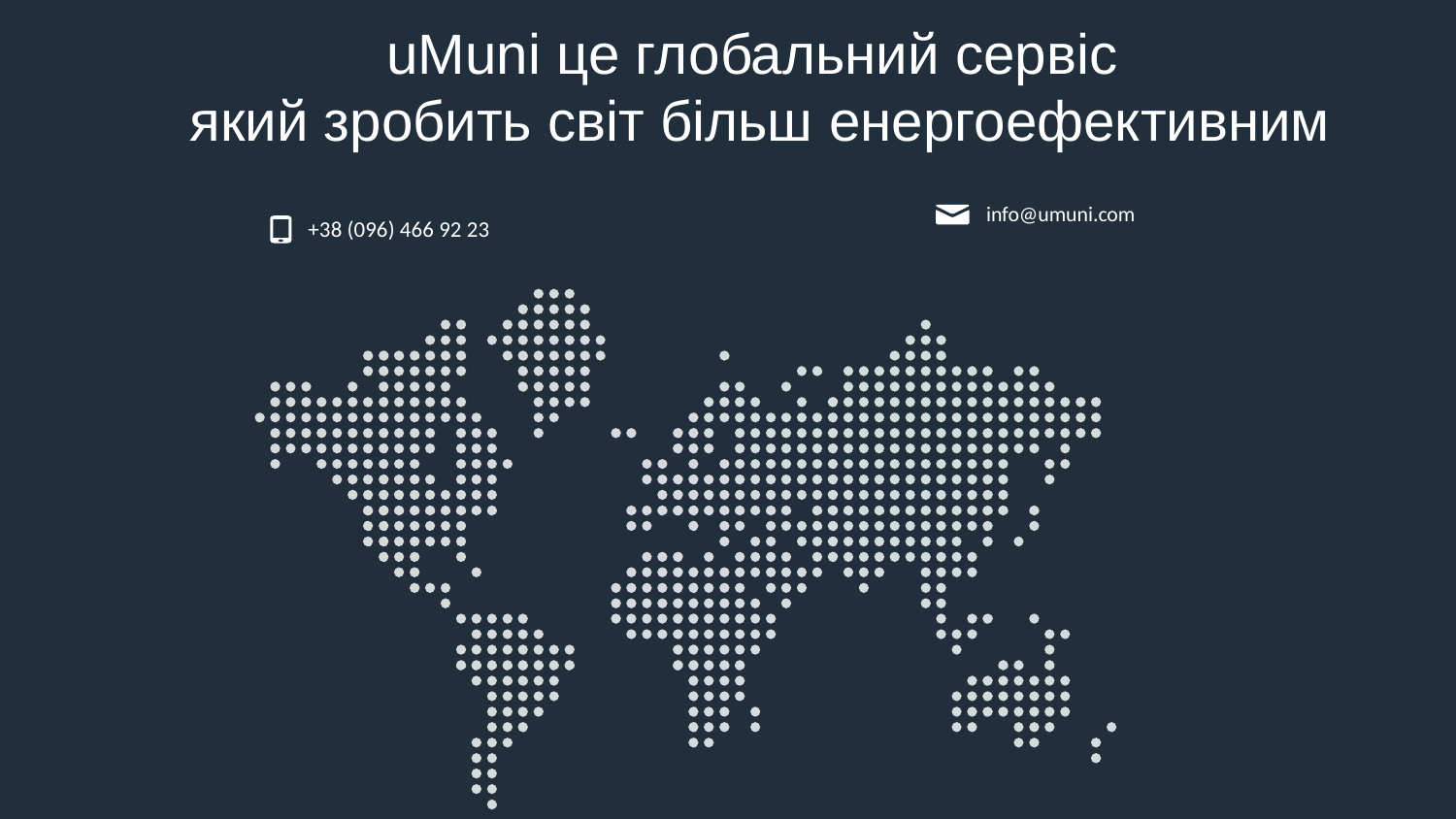

# uMuni це глобальний сервіс який зробить світ більш енергоефективним

+38 (096) 466 92 23
info@umuni.com